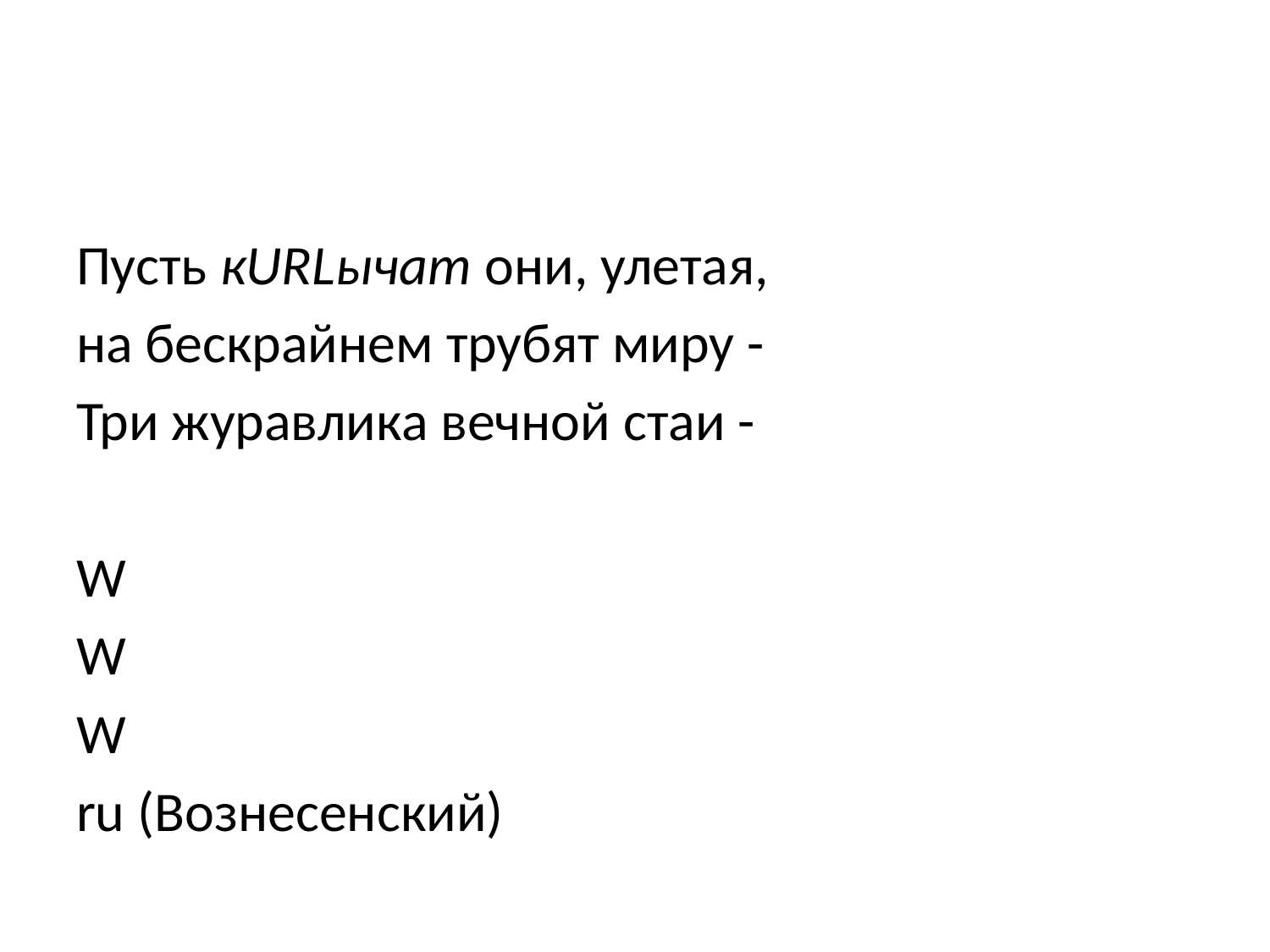

#
Пусть кURLычат они, улетая,
на бескрайнем трубят миру -
Три журавлика вечной стаи -

W
W
W
ru (Вознесенский)